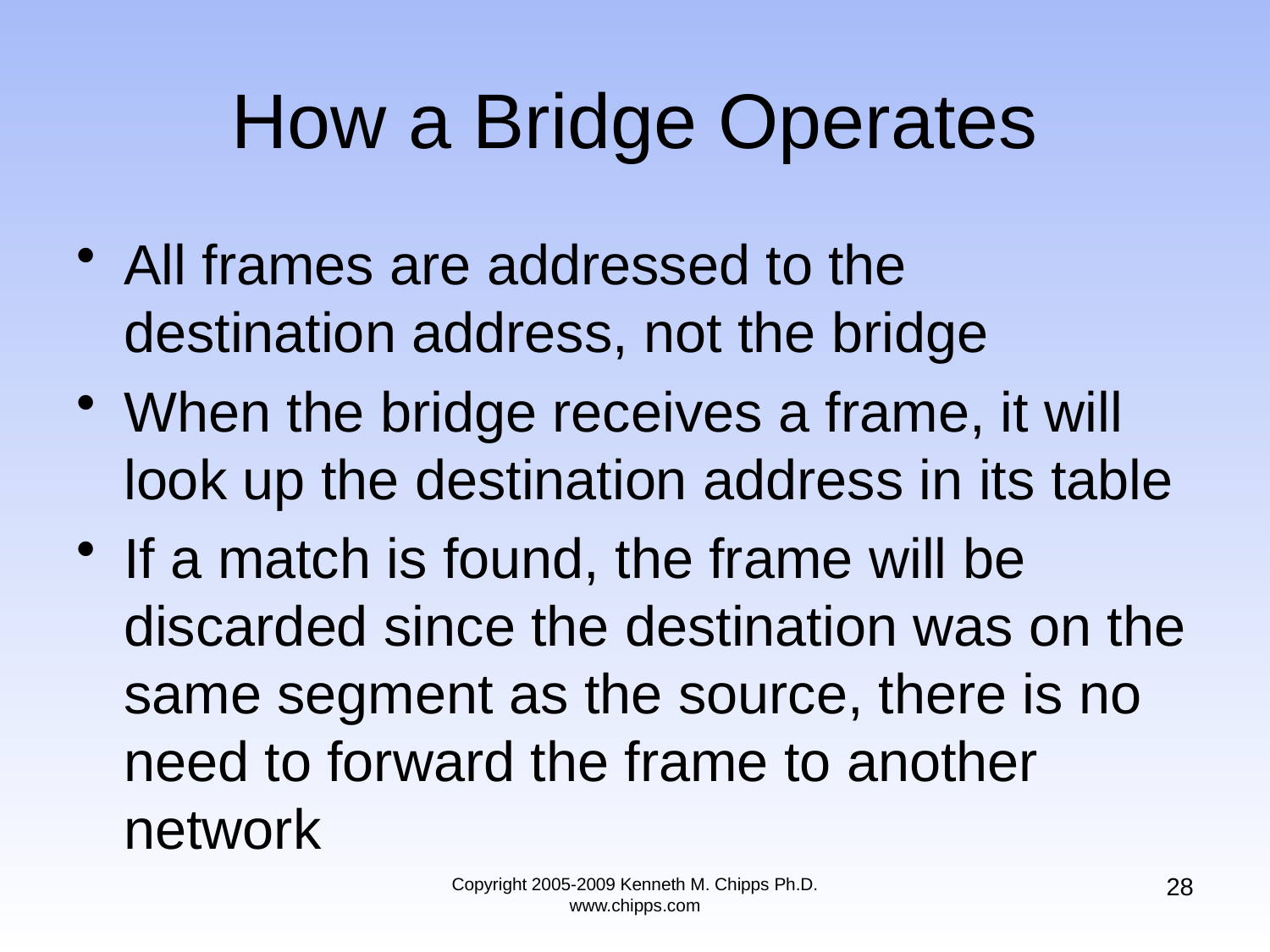

# How a Bridge Operates
All frames are addressed to the destination address, not the bridge
When the bridge receives a frame, it will look up the destination address in its table
If a match is found, the frame will be discarded since the destination was on the same segment as the source, there is no need to forward the frame to another network
28
Copyright 2005-2009 Kenneth M. Chipps Ph.D. www.chipps.com